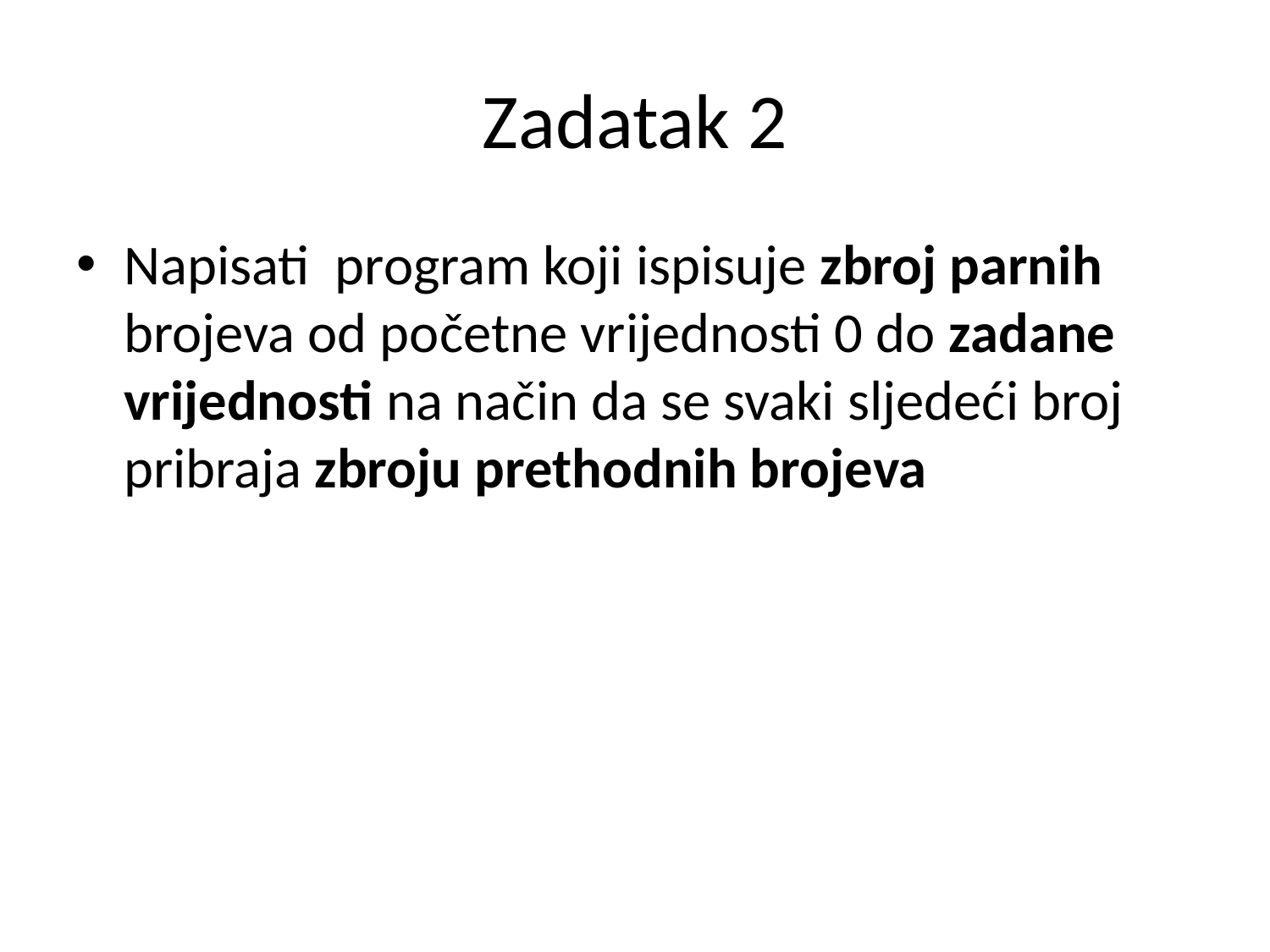

# Zadatak 2
Napisati  program koji ispisuje zbroj parnih brojeva od početne vrijednosti 0 do zadane vrijednosti na način da se svaki sljedeći broj pribraja zbroju prethodnih brojeva